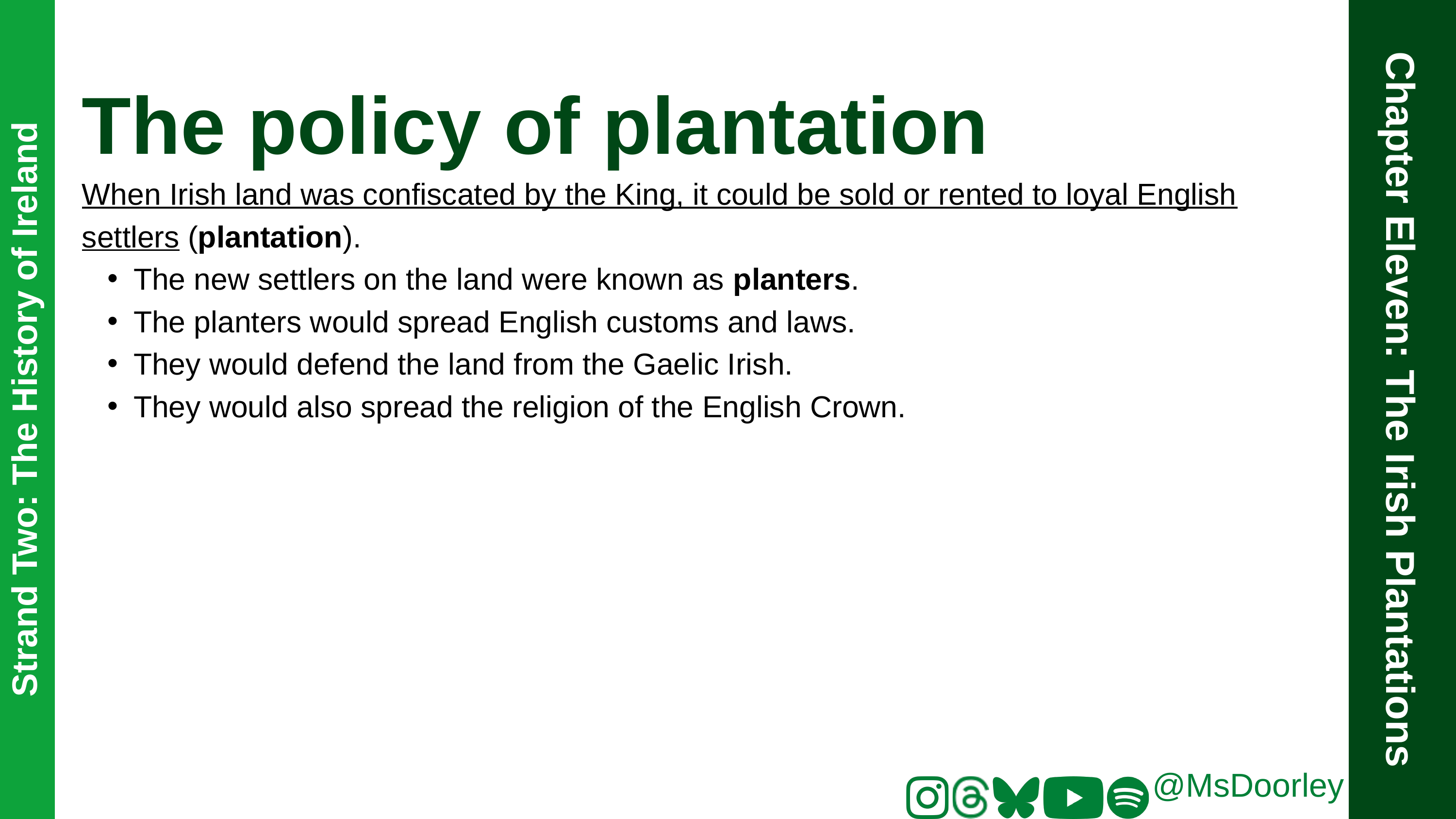

The policy of plantation
When Irish land was confiscated by the King, it could be sold or rented to loyal English settlers (plantation).
The new settlers on the land were known as planters.
The planters would spread English customs and laws.
They would defend the land from the Gaelic Irish.
They would also spread the religion of the English Crown.
Chapter Eleven: The Irish Plantations
Strand Two: The History of Ireland

@MsDoorley